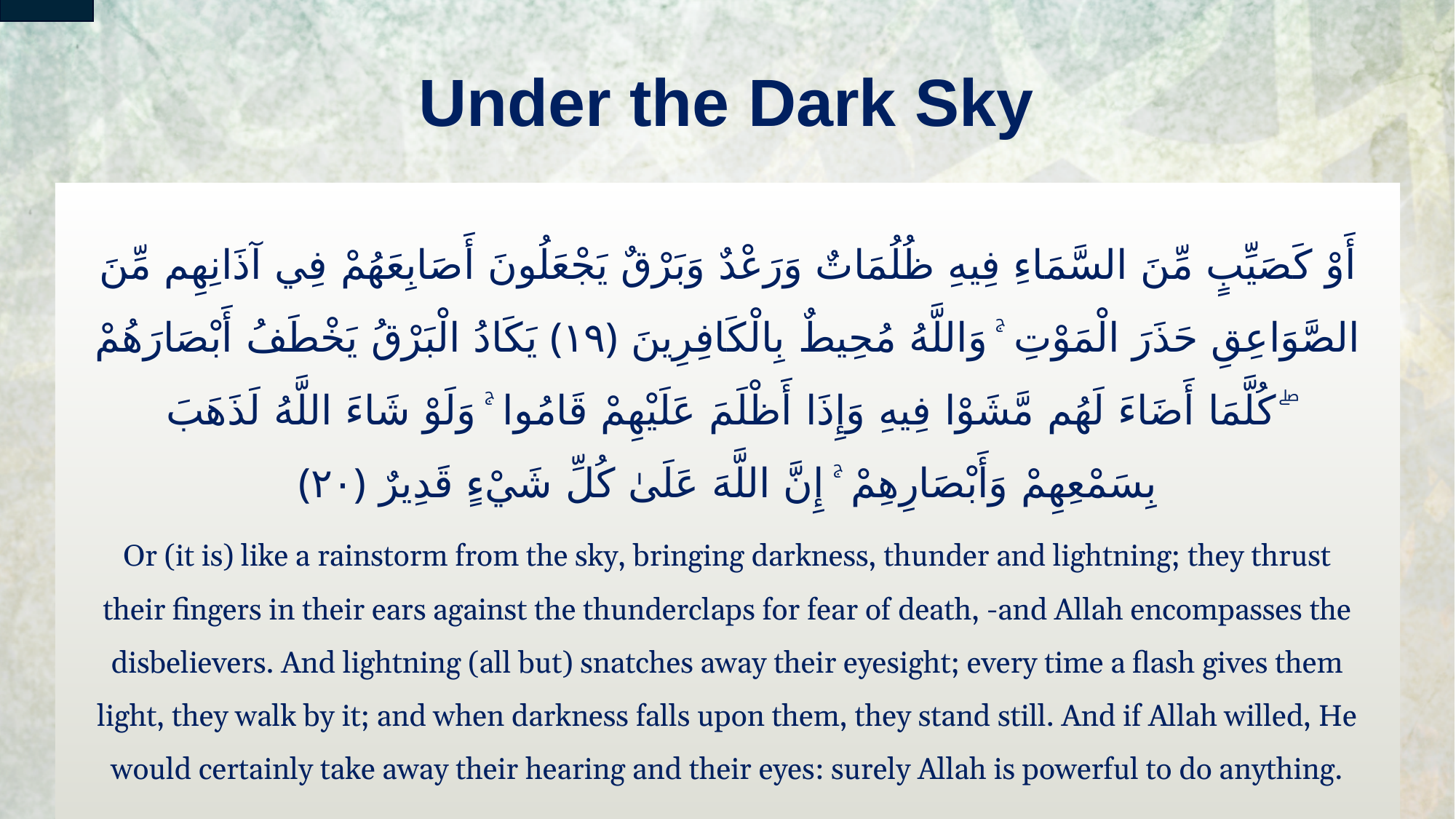

# Under the Dark Sky
أَوْ كَصَيِّبٍ مِّنَ السَّمَاءِ فِيهِ ظُلُمَاتٌ وَرَعْدٌ وَبَرْقٌ يَجْعَلُونَ أَصَابِعَهُمْ فِي آذَانِهِم مِّنَ الصَّوَاعِقِ حَذَرَ الْمَوْتِ ۚ وَاللَّهُ مُحِيطٌ بِالْكَافِرِينَ ‎﴿١٩﴾‏ يَكَادُ الْبَرْقُ يَخْطَفُ أَبْصَارَهُمْ ۖ كُلَّمَا أَضَاءَ لَهُم مَّشَوْا فِيهِ وَإِذَا أَظْلَمَ عَلَيْهِمْ قَامُوا ۚ وَلَوْ شَاءَ اللَّهُ لَذَهَبَ بِسَمْعِهِمْ وَأَبْصَارِهِمْ ۚ إِنَّ اللَّهَ عَلَىٰ كُلِّ شَيْءٍ قَدِيرٌ ‎﴿٢٠﴾‏
Or (it is) like a rainstorm from the sky, bringing darkness, thunder and lightning; they thrust their fingers in their ears against the thunderclaps for fear of death, -and Allah encompasses the disbelievers. And lightning (all but) snatches away their eyesight; every time a flash gives them light, they walk by it; and when darkness falls upon them, they stand still. And if Allah willed, He would certainly take away their hearing and their eyes: surely Allah is powerful to do anything.